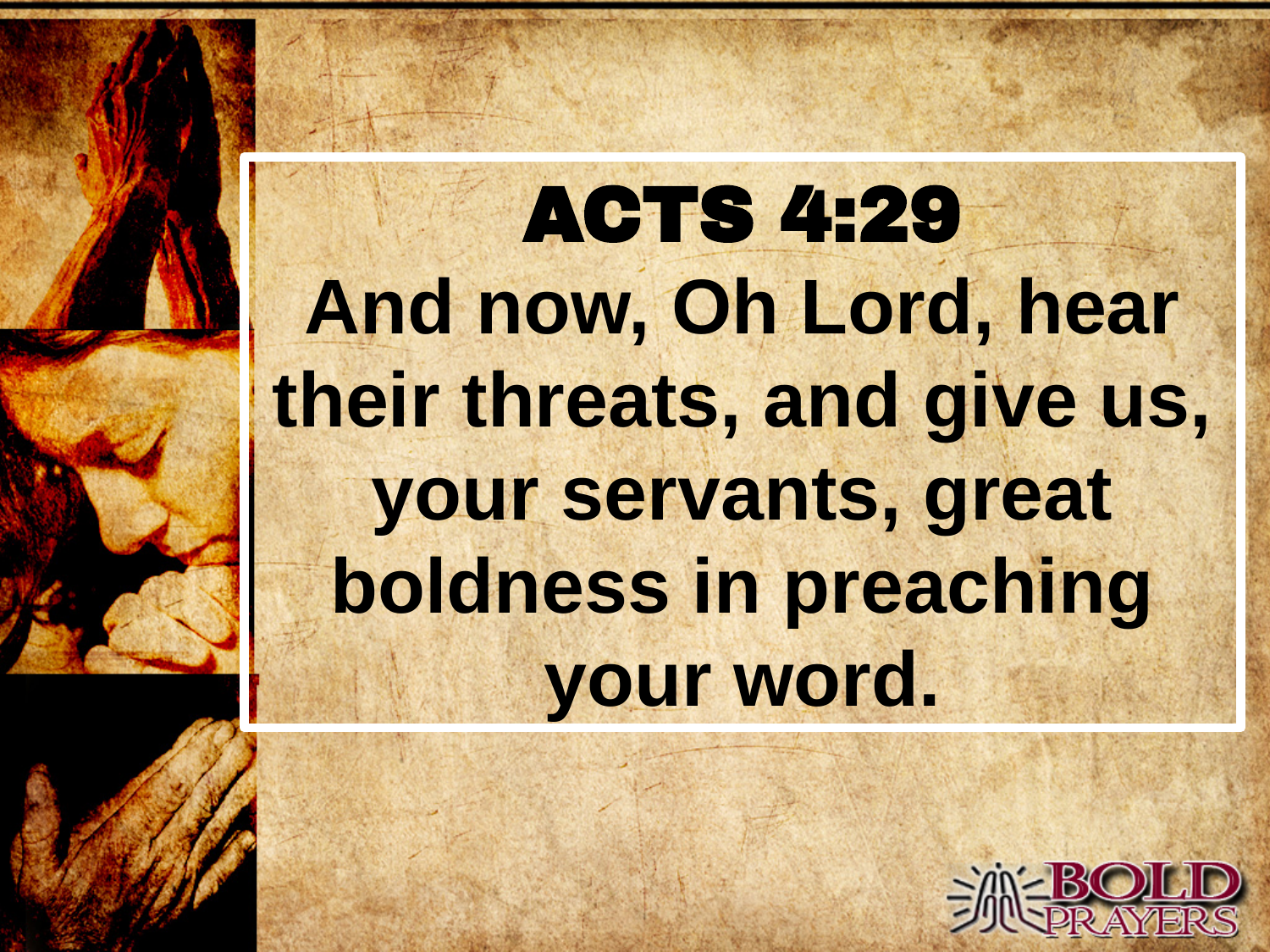

ACTS 4:29
And now, Oh Lord, hear their threats, and give us, your servants, great boldness in preaching your word.